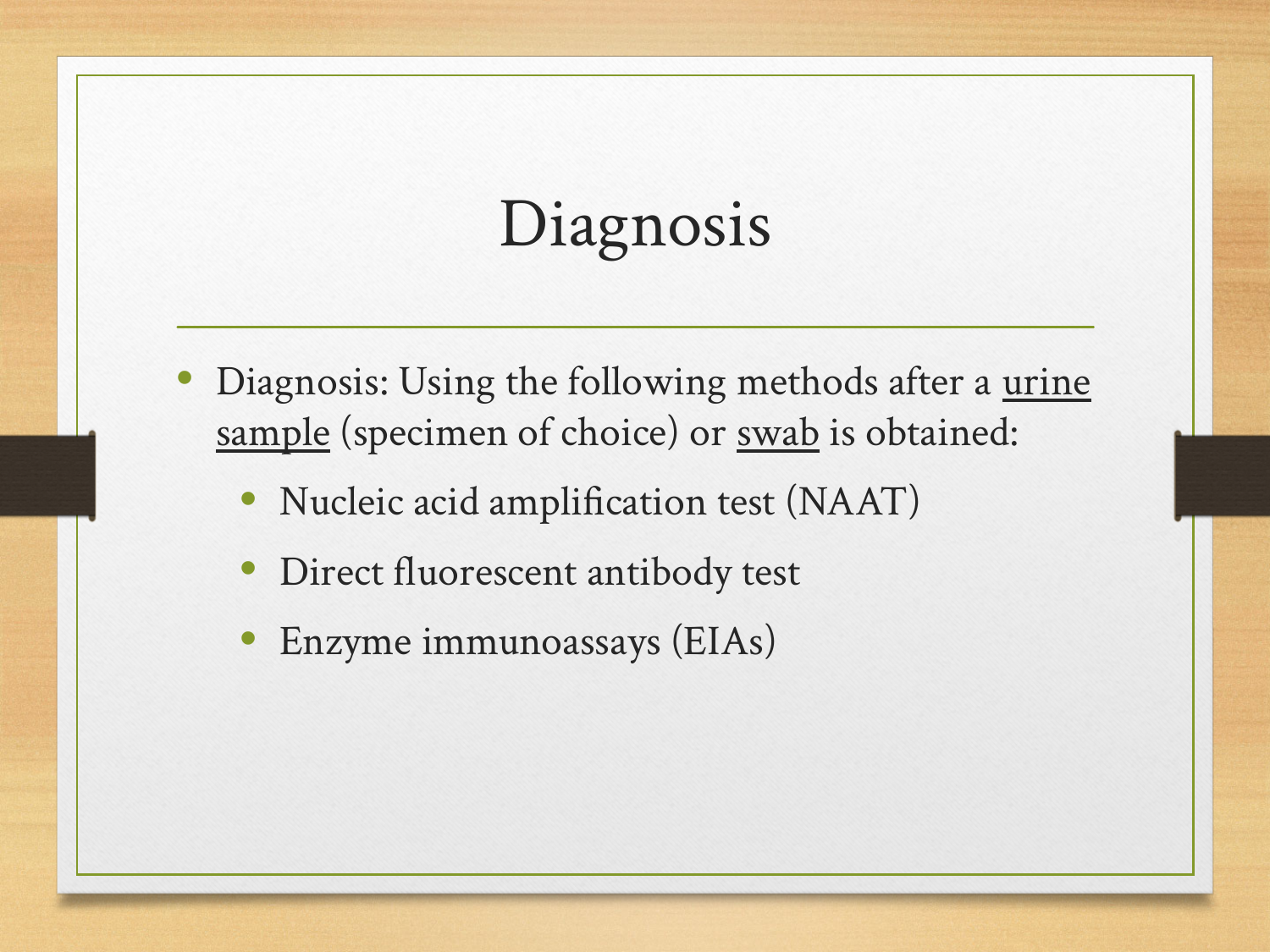

# Diagnosis
Diagnosis: Using the following methods after a urine sample (specimen of choice) or swab is obtained:
Nucleic acid amplification test (NAAT)
Direct fluorescent antibody test
Enzyme immunoassays (EIAs)